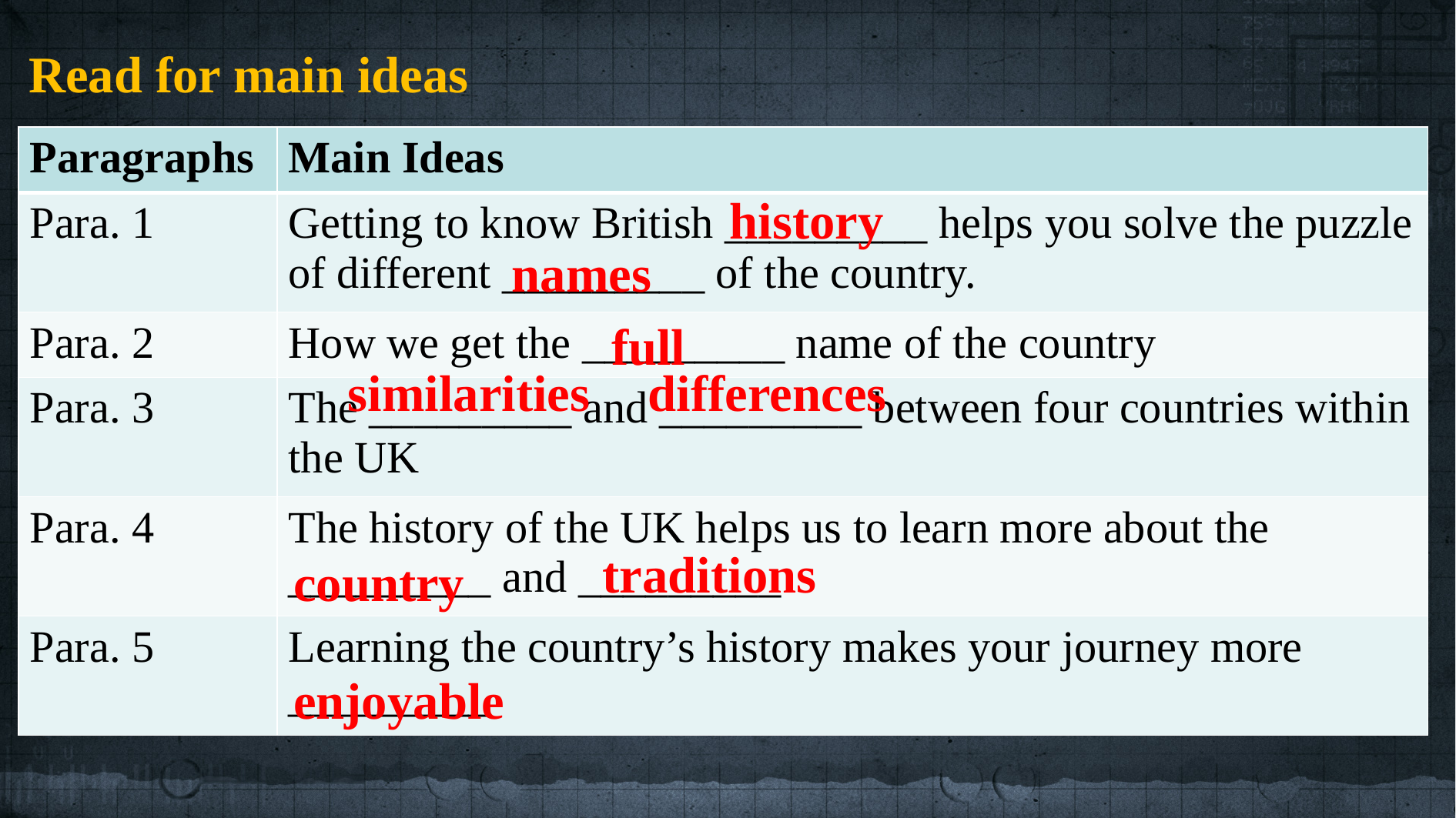

Read for main ideas
| Paragraphs | Main Ideas |
| --- | --- |
| Para. 1 | Getting to know British \_\_\_\_\_\_\_\_\_ helps you solve the puzzle of different \_\_\_\_\_\_\_\_\_ of the country. |
| Para. 2 | How we get the \_\_\_\_\_\_\_\_\_ name of the country |
| Para. 3 | The \_\_\_\_\_\_\_\_\_ and \_\_\_\_\_\_\_\_\_ between four countries within the UK |
| Para. 4 | The history of the UK helps us to learn more about the \_\_\_\_\_\_\_\_\_ and \_\_\_\_\_\_\_\_\_ |
| Para. 5 | Learning the country’s history makes your journey more \_\_\_\_\_\_\_\_\_ |
history
names
full
similarities
differences
traditions
country
enjoyable